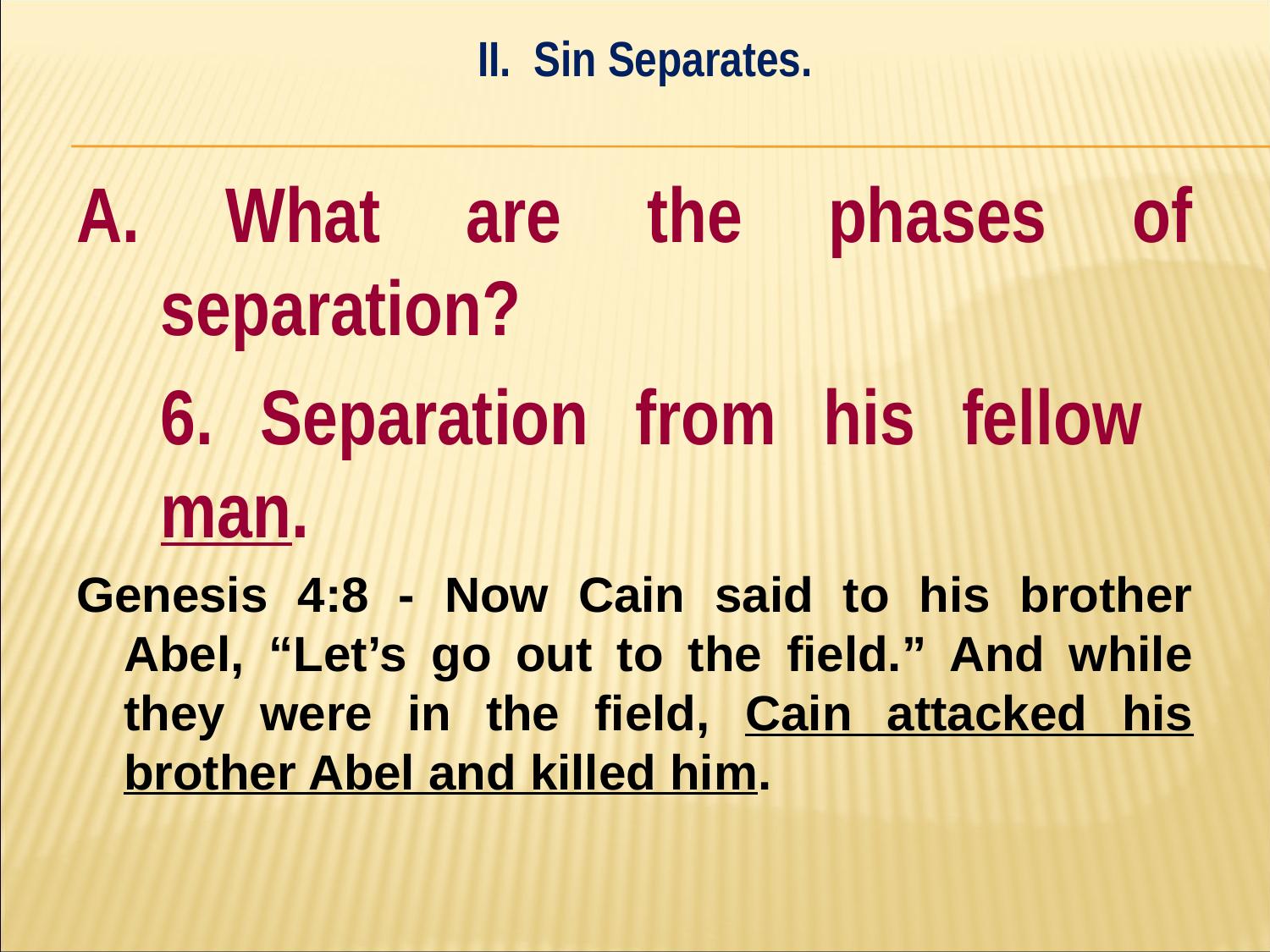

II.  Sin Separates.
#
A. What are the phases of separation?
	6. Separation from his fellow 	man.
Genesis 4:8 - Now Cain said to his brother Abel, “Let’s go out to the field.” And while they were in the field, Cain attacked his brother Abel and killed him.